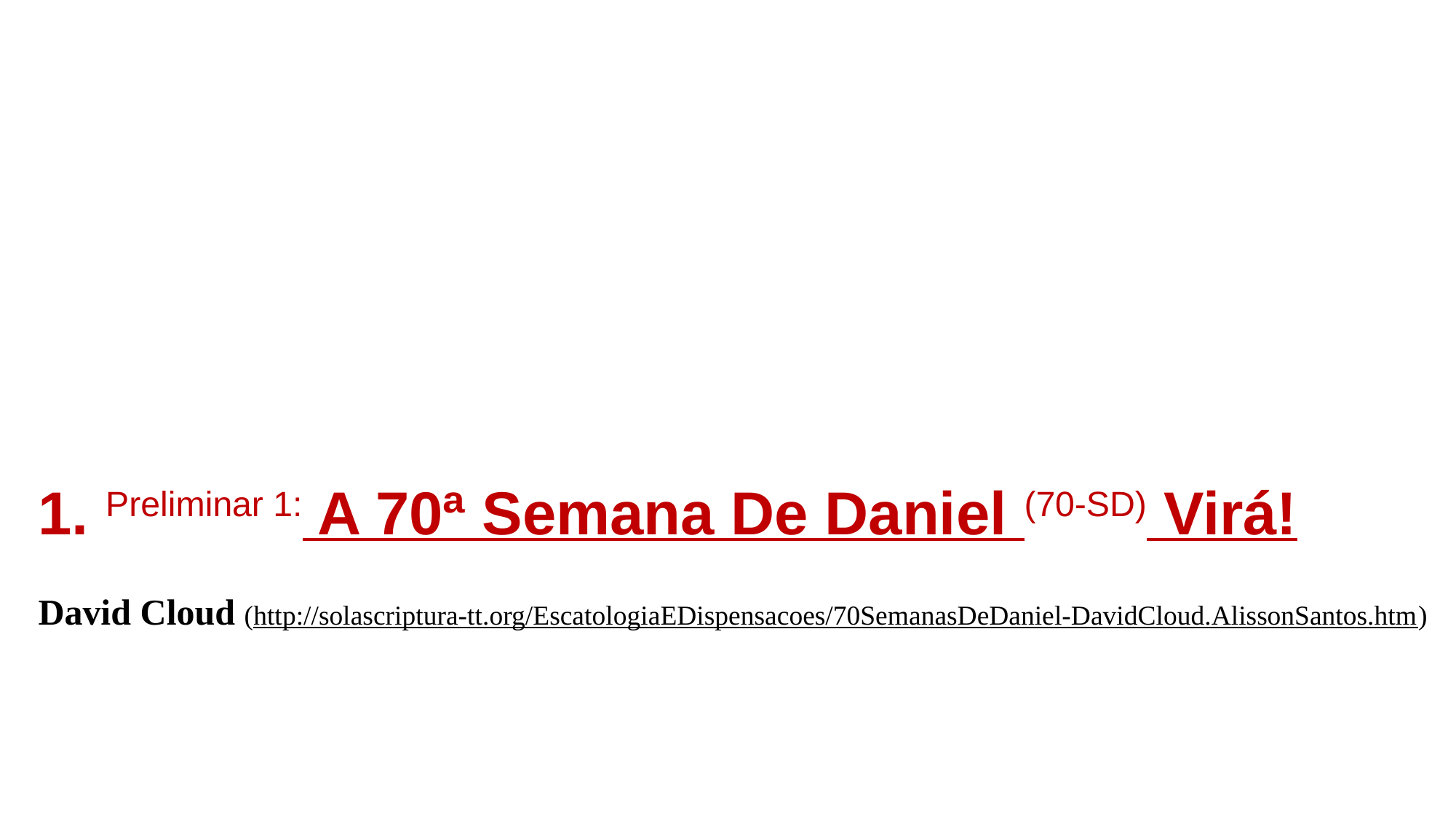

# 1. Preliminar 1: A 70ª Semana De Daniel (70-SD) Virá! David Cloud (http://solascriptura-tt.org/EscatologiaEDispensacoes/70SemanasDeDaniel-DavidCloud.AlissonSantos.htm)